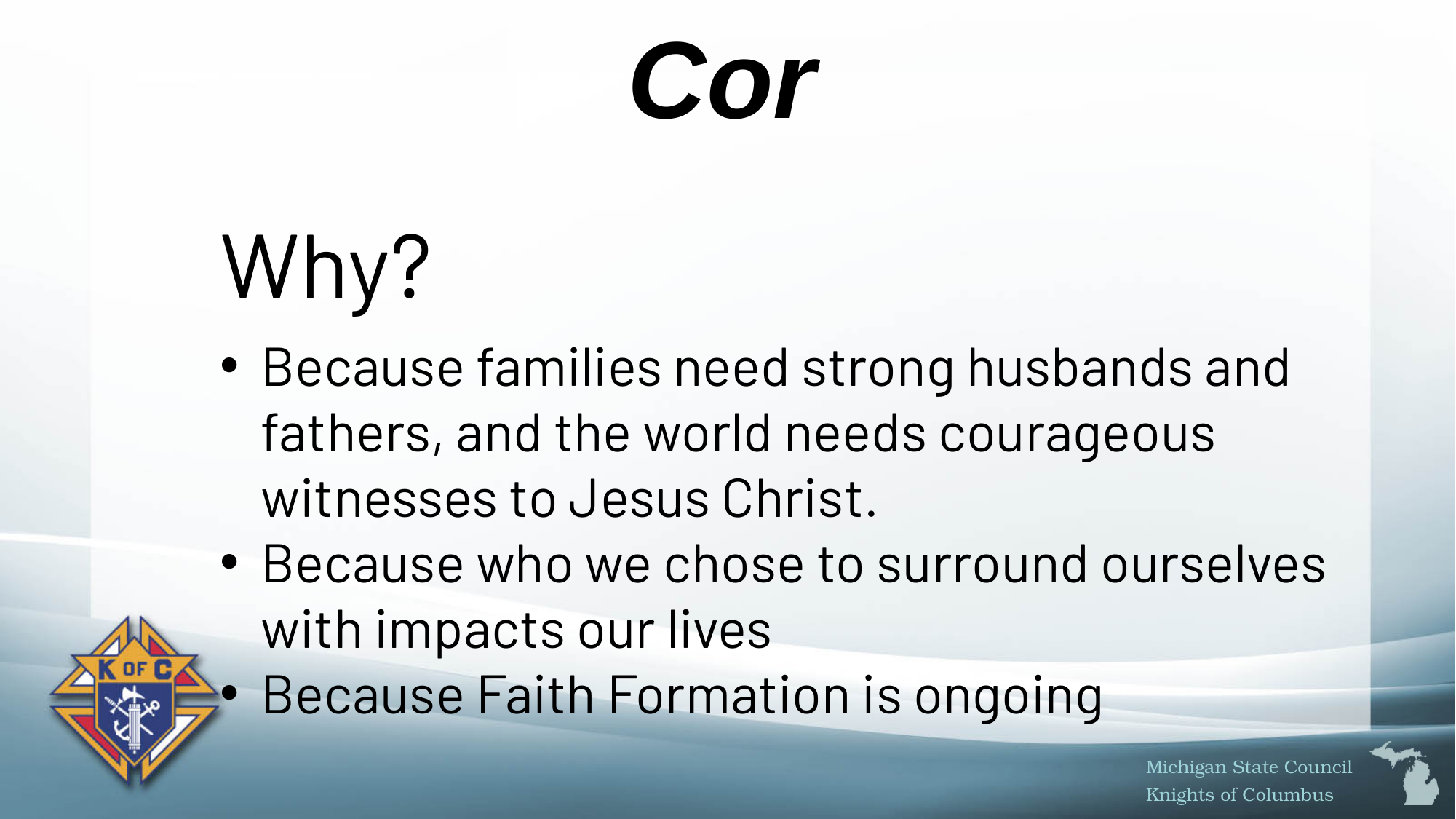

# Cor
Why?
Because families need strong husbands and fathers, and the world needs courageous witnesses to Jesus Christ.
Because who we chose to surround ourselves with impacts our lives
Because Faith Formation is ongoing